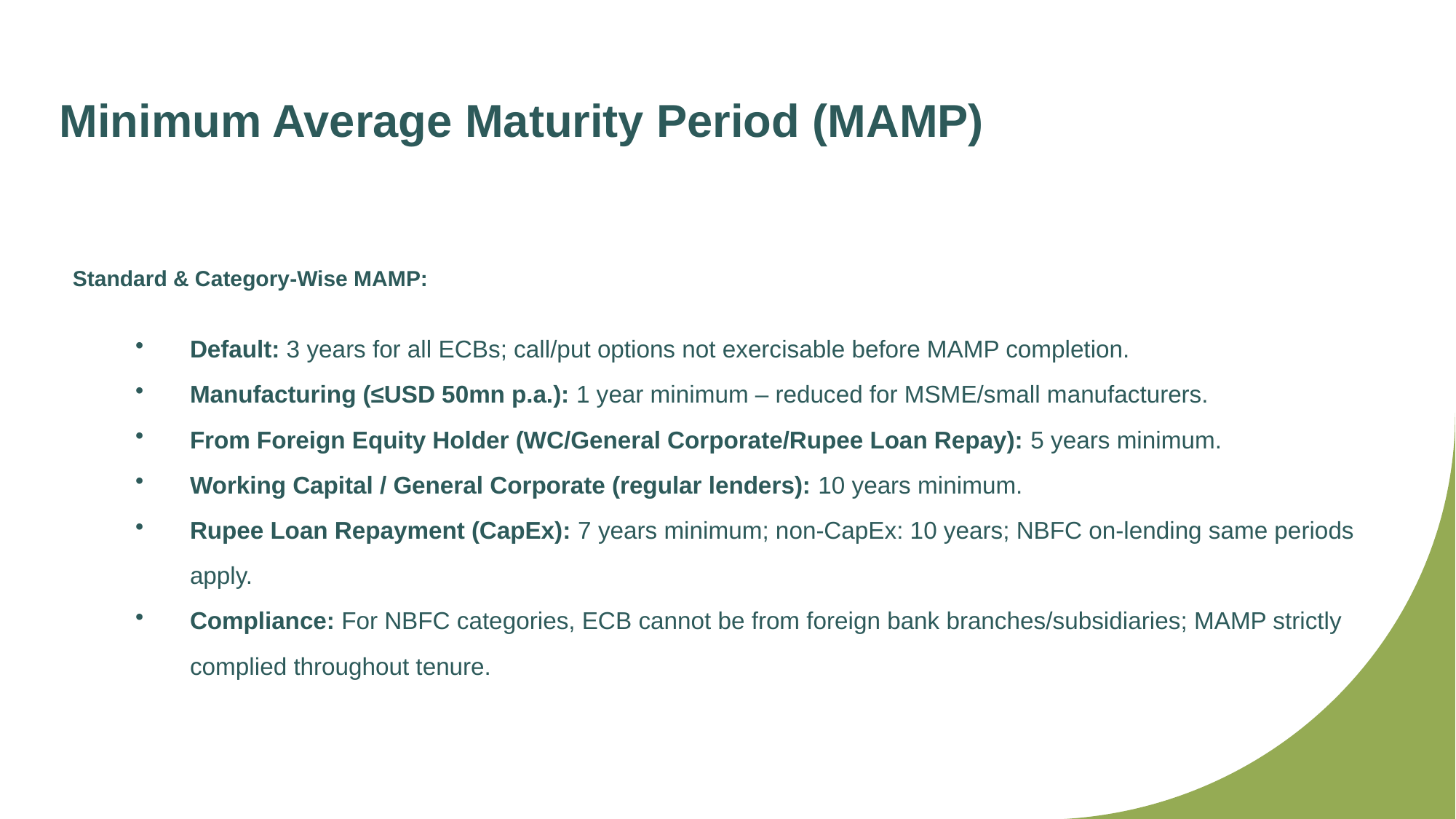

Minimum Average Maturity Period (MAMP)
Standard & Category-Wise MAMP:
Default: 3 years for all ECBs; call/put options not exercisable before MAMP completion.
Manufacturing (≤USD 50mn p.a.): 1 year minimum – reduced for MSME/small manufacturers.
From Foreign Equity Holder (WC/General Corporate/Rupee Loan Repay): 5 years minimum.
Working Capital / General Corporate (regular lenders): 10 years minimum.
Rupee Loan Repayment (CapEx): 7 years minimum; non-CapEx: 10 years; NBFC on-lending same periods apply.
Compliance: For NBFC categories, ECB cannot be from foreign bank branches/subsidiaries; MAMP strictly complied throughout tenure.